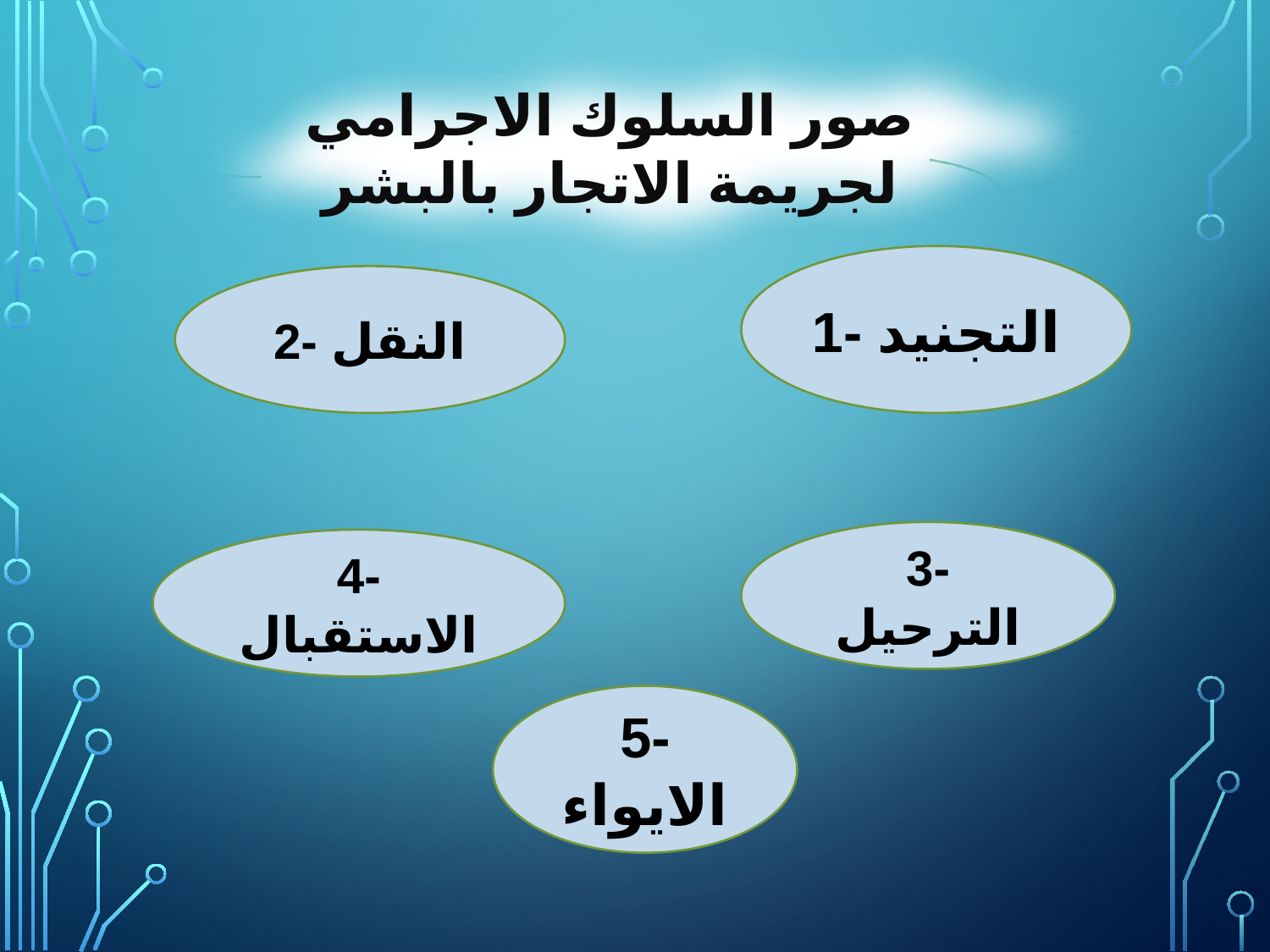

#
صور السلوك الاجرامي لجريمة الاتجار بالبشر
1- التجنيد
2- النقل
3- الترحيل
4- الاستقبال
5- الايواء